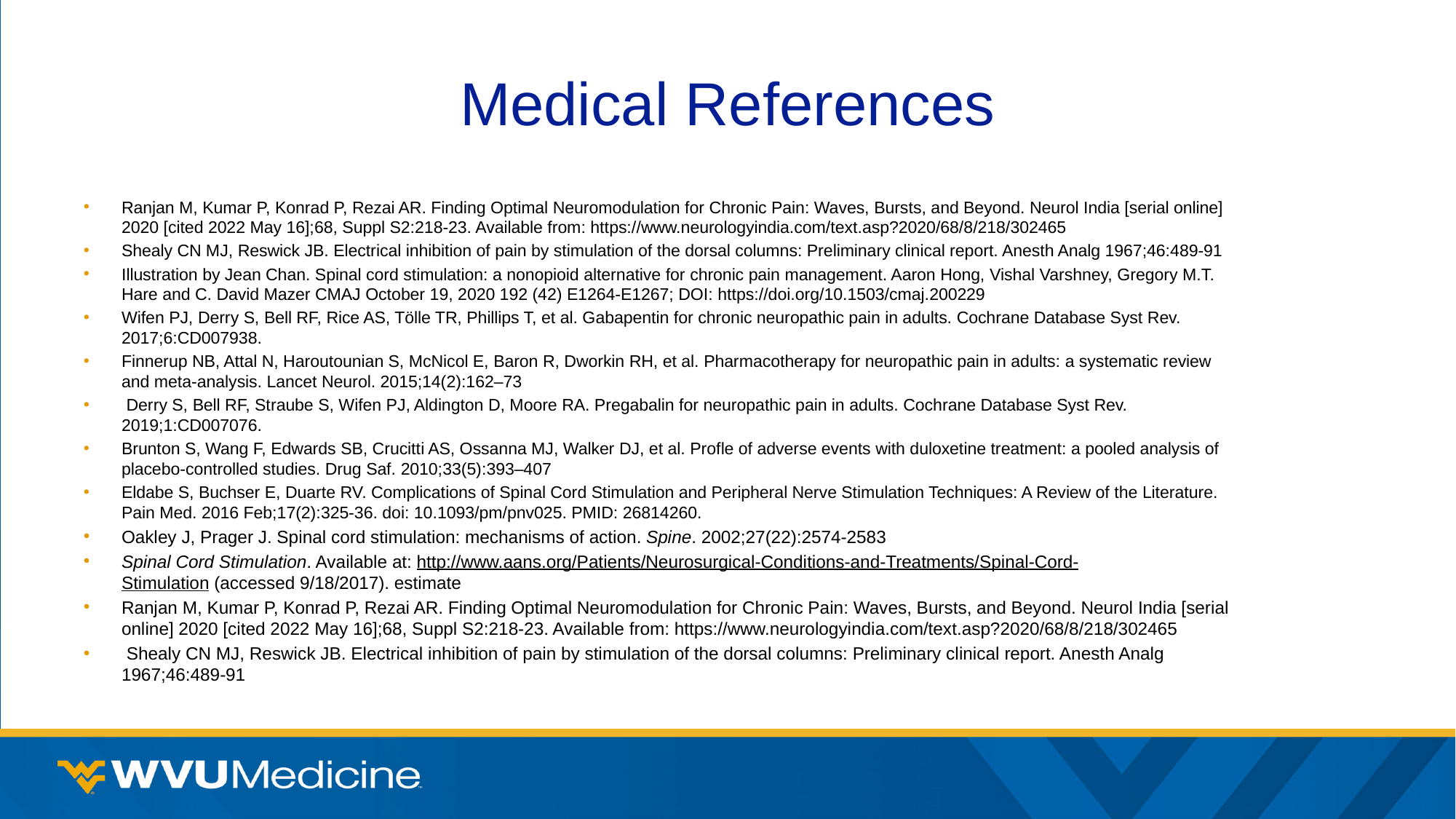

# Medical References
Ranjan M, Kumar P, Konrad P, Rezai AR. Finding Optimal Neuromodulation for Chronic Pain: Waves, Bursts, and Beyond. Neurol India [serial online] 2020 [cited 2022 May 16];68, Suppl S2:218-23. Available from: https://www.neurologyindia.com/text.asp?2020/68/8/218/302465
Shealy CN MJ, Reswick JB. Electrical inhibition of pain by stimulation of the dorsal columns: Preliminary clinical report. Anesth Analg 1967;46:489-91
Illustration by Jean Chan. Spinal cord stimulation: a nonopioid alternative for chronic pain management. Aaron Hong, Vishal Varshney, Gregory M.T. Hare and C. David Mazer CMAJ October 19, 2020 192 (42) E1264-E1267; DOI: https://doi.org/10.1503/cmaj.200229
Wifen PJ, Derry S, Bell RF, Rice AS, Tölle TR, Phillips T, et al. Gabapentin for chronic neuropathic pain in adults. Cochrane Database Syst Rev. 2017;6:CD007938.
Finnerup NB, Attal N, Haroutounian S, McNicol E, Baron R, Dworkin RH, et al. Pharmacotherapy for neuropathic pain in adults: a systematic review and meta-analysis. Lancet Neurol. 2015;14(2):162–73
 Derry S, Bell RF, Straube S, Wifen PJ, Aldington D, Moore RA. Pregabalin for neuropathic pain in adults. Cochrane Database Syst Rev. 2019;1:CD007076.
Brunton S, Wang F, Edwards SB, Crucitti AS, Ossanna MJ, Walker DJ, et al. Profle of adverse events with duloxetine treatment: a pooled analysis of placebo-controlled studies. Drug Saf. 2010;33(5):393–407
Eldabe S, Buchser E, Duarte RV. Complications of Spinal Cord Stimulation and Peripheral Nerve Stimulation Techniques: A Review of the Literature. Pain Med. 2016 Feb;17(2):325-36. doi: 10.1093/pm/pnv025. PMID: 26814260.
Oakley J, Prager J. Spinal cord stimulation: mechanisms of action. Spine. 2002;27(22):2574-2583
Spinal Cord Stimulation. Available at: http://www.aans.org/Patients/Neurosurgical-Conditions-and-Treatments/Spinal-Cord-Stimulation (accessed 9/18/2017). estimate
Ranjan M, Kumar P, Konrad P, Rezai AR. Finding Optimal Neuromodulation for Chronic Pain: Waves, Bursts, and Beyond. Neurol India [serial online] 2020 [cited 2022 May 16];68, Suppl S2:218-23. Available from: https://www.neurologyindia.com/text.asp?2020/68/8/218/302465
 Shealy CN MJ, Reswick JB. Electrical inhibition of pain by stimulation of the dorsal columns: Preliminary clinical report. Anesth Analg 1967;46:489-91